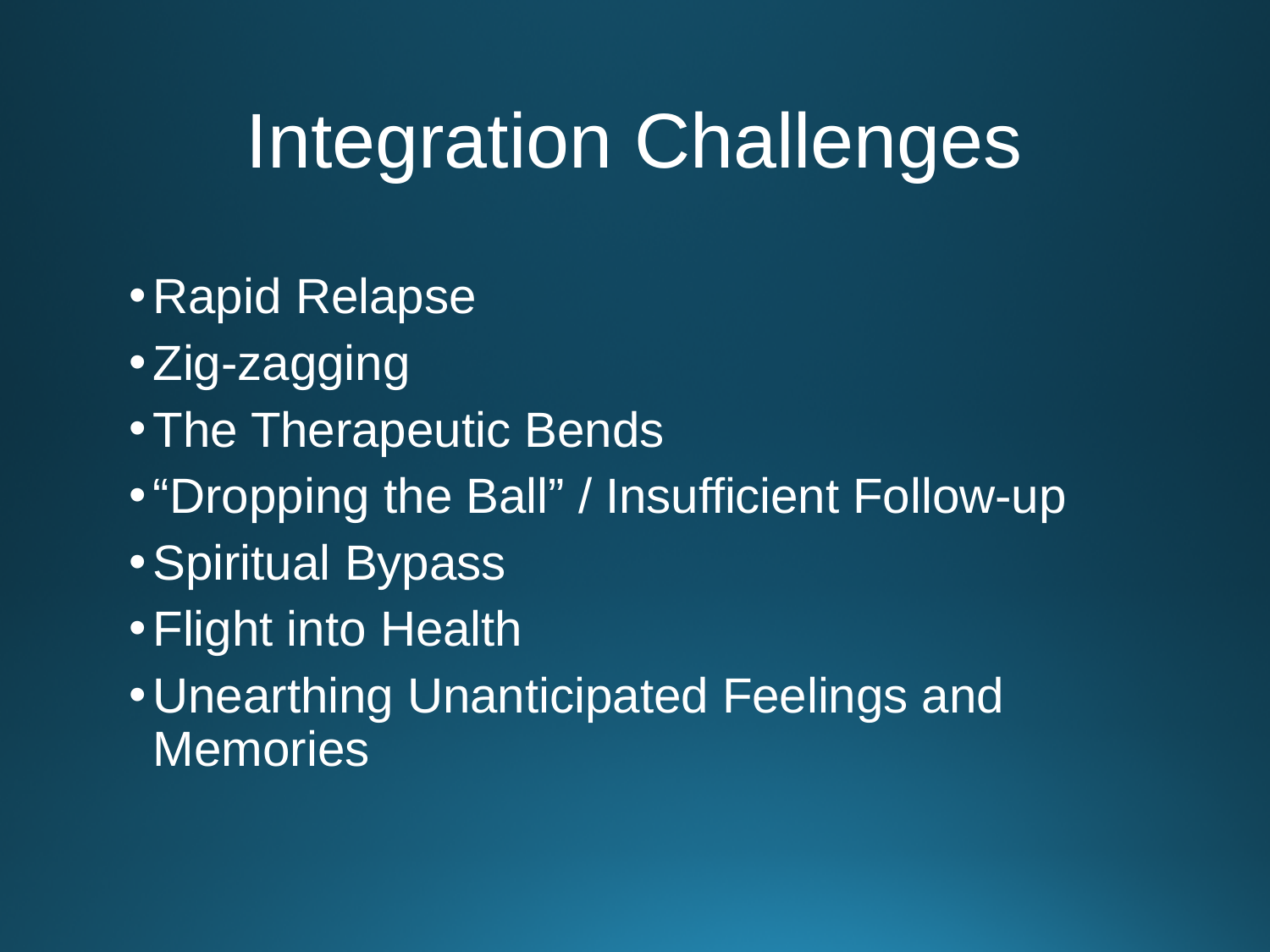

# Integration Challenges
Rapid Relapse
Zig-zagging
The Therapeutic Bends
“Dropping the Ball” / Insufficient Follow-up
Spiritual Bypass
Flight into Health
Unearthing Unanticipated Feelings and Memories